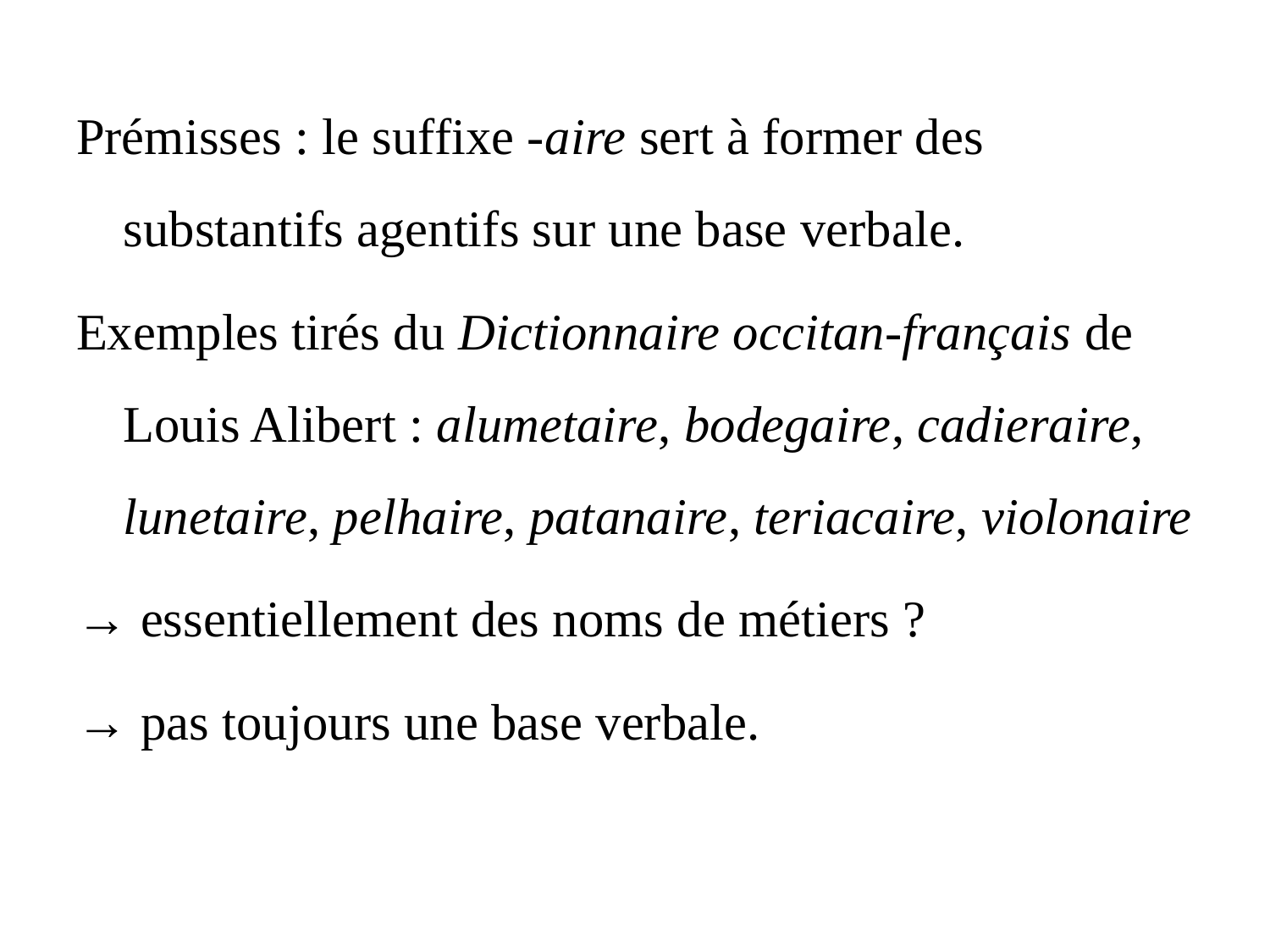

Prémisses : le suffixe -aire sert à former des substantifs agentifs sur une base verbale.
Exemples tirés du Dictionnaire occitan-français de Louis Alibert : alumetaire, bodegaire, cadieraire, lunetaire, pelhaire, patanaire, teriacaire, violonaire
→ essentiellement des noms de métiers ?
→ pas toujours une base verbale.